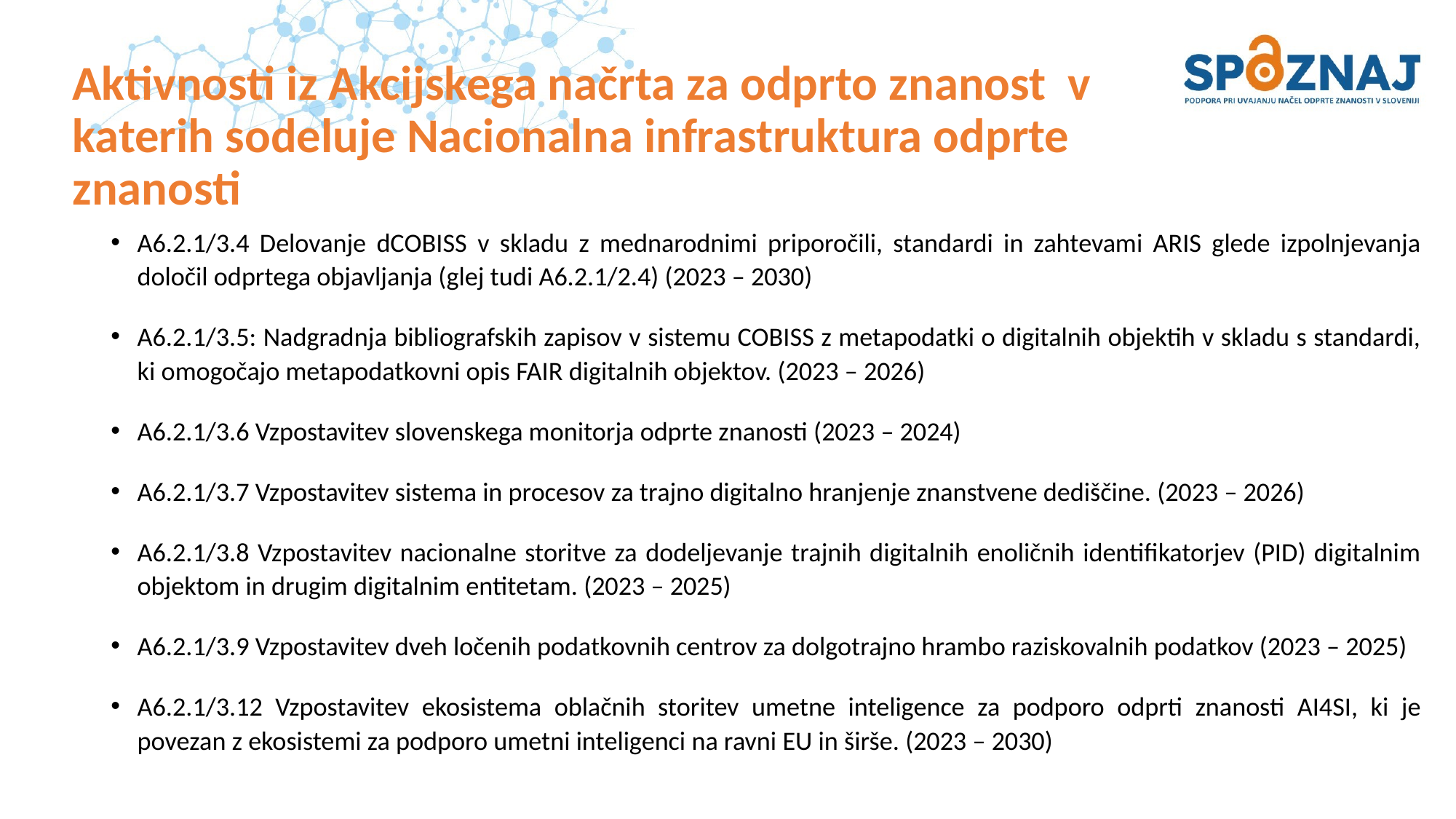

# Aktivnosti iz Akcijskega načrta za odprto znanost  v katerih sodeluje Nacionalna infrastruktura odprte znanosti
A6.2.1/3.4 Delovanje dCOBISS v skladu z mednarodnimi priporočili, standardi in zahtevami ARIS glede izpolnjevanja določil odprtega objavljanja (glej tudi A6.2.1/2.4) (2023 – 2030)
A6.2.1/3.5: Nadgradnja bibliografskih zapisov v sistemu COBISS z metapodatki o digitalnih objektih v skladu s standardi, ki omogočajo metapodatkovni opis FAIR digitalnih objektov. (2023 – 2026)
A6.2.1/3.6 Vzpostavitev slovenskega monitorja odprte znanosti (2023 – 2024)
A6.2.1/3.7 Vzpostavitev sistema in procesov za trajno digitalno hranjenje znanstvene dediščine. (2023 – 2026)
A6.2.1/3.8 Vzpostavitev nacionalne storitve za dodeljevanje trajnih digitalnih enoličnih identifikatorjev (PID) digitalnim objektom in drugim digitalnim entitetam. (2023 – 2025)
A6.2.1/3.9 Vzpostavitev dveh ločenih podatkovnih centrov za dolgotrajno hrambo raziskovalnih podatkov (2023 – 2025)
A6.2.1/3.12 Vzpostavitev ekosistema oblačnih storitev umetne inteligence za podporo odprti znanosti AI4SI, ki je povezan z ekosistemi za podporo umetni inteligenci na ravni EU in širše. (2023 – 2030)